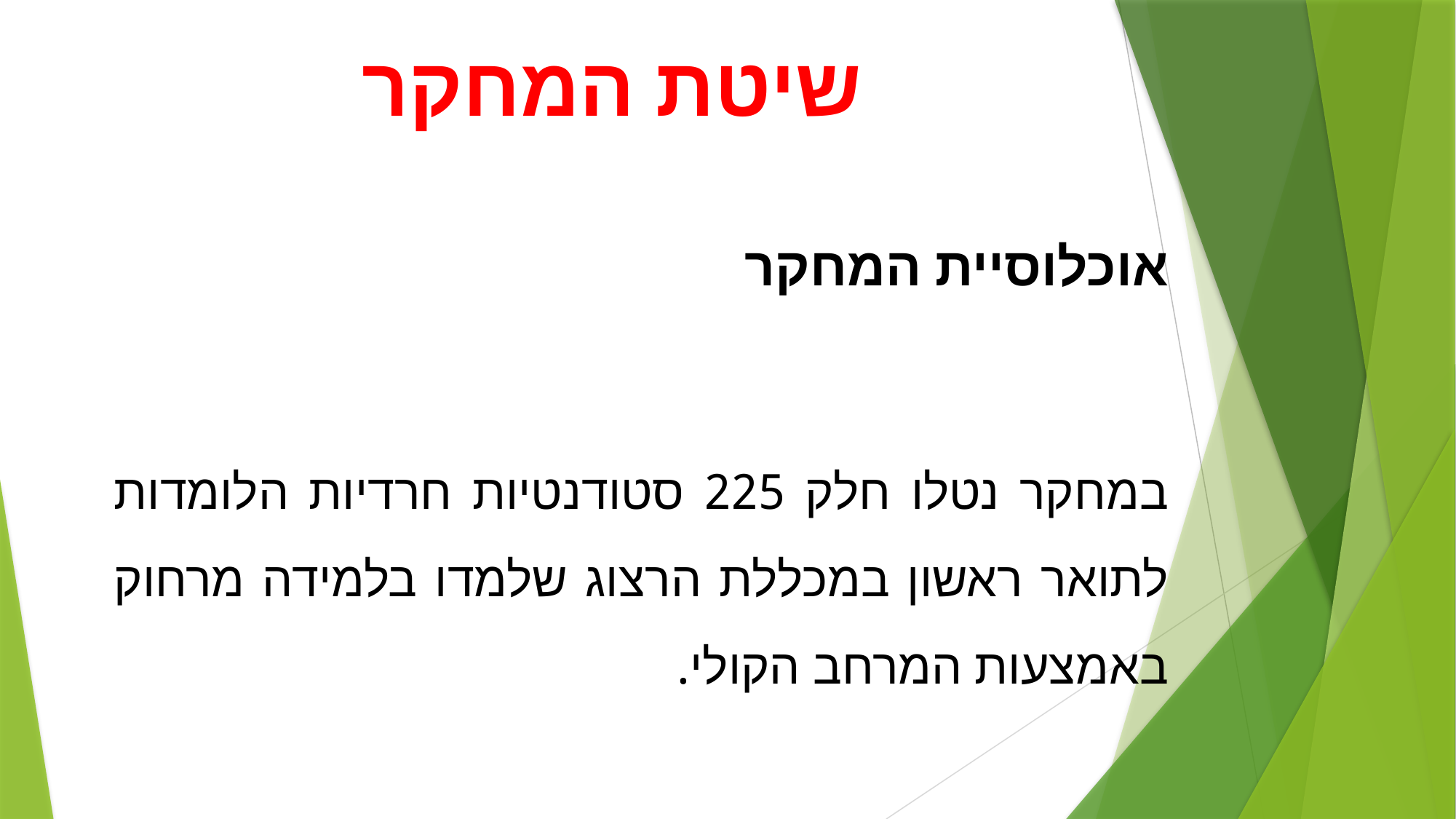

שיטת המחקר

אוכלוסיית המחקר

במחקר נטלו חלק 225 סטודנטיות חרדיות הלומדות לתואר ראשון במכללת הרצוג שלמדו בלמידה מרחוק באמצעות המרחב הקולי.